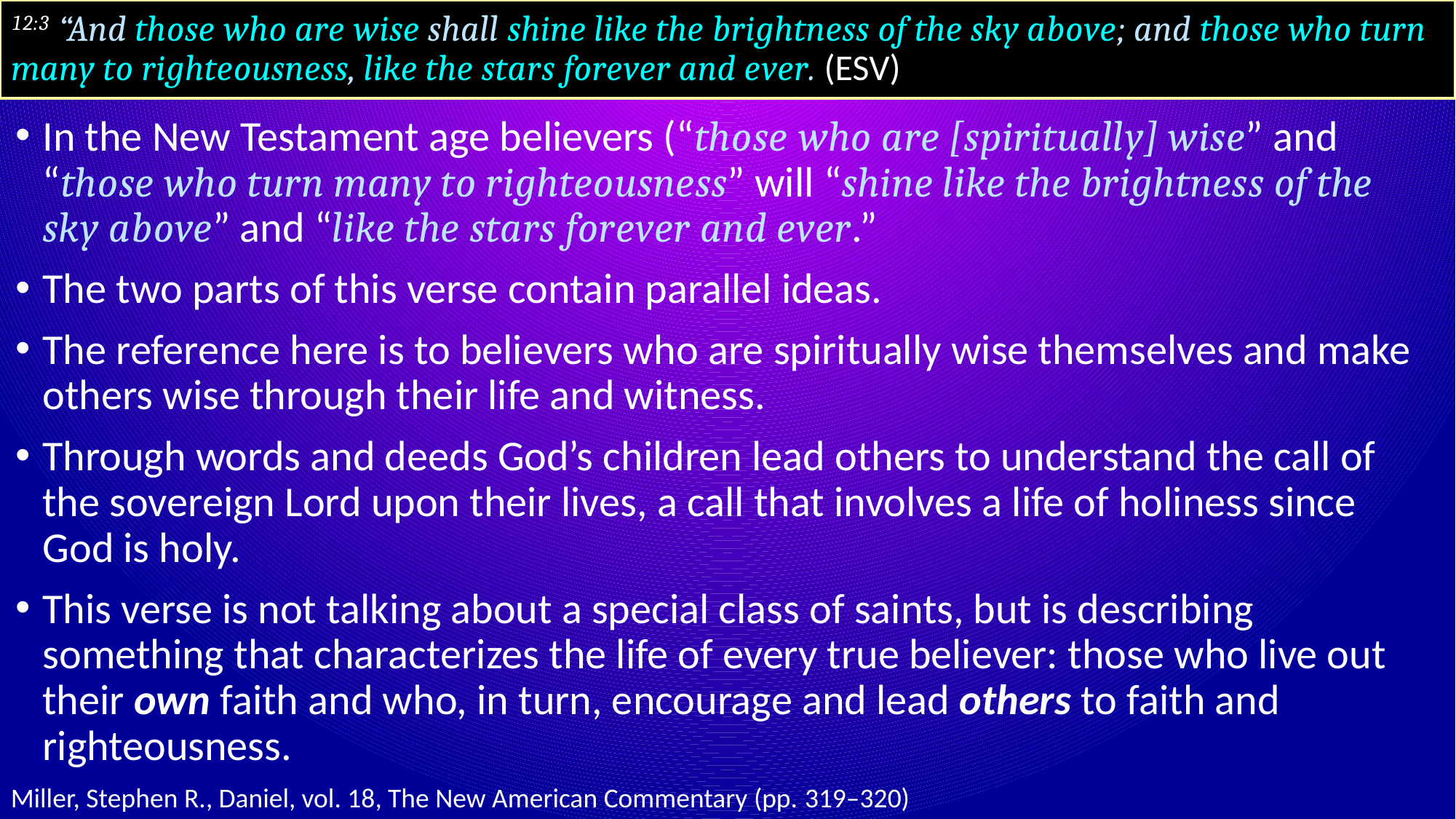

# 12:3 “And those who are wise shall shine like the brightness of the sky above; and those who turn many to righteousness, like the stars forever and ever. (ESV)
In the New Testament age believers (“those who are [spiritually] wise” and “those who turn many to righteousness” will “shine like the brightness of the sky above” and “like the stars forever and ever.”
The two parts of this verse contain parallel ideas.
The reference here is to believers who are spiritually wise themselves and make others wise through their life and witness.
Through words and deeds God’s children lead others to understand the call of the sovereign Lord upon their lives, a call that involves a life of holiness since God is holy.
This verse is not talking about a special class of saints, but is describing something that characterizes the life of every true believer: those who live out their own faith and who, in turn, encourage and lead others to faith and righteousness.
Miller, Stephen R., Daniel, vol. 18, The New American Commentary (pp. 319–320)